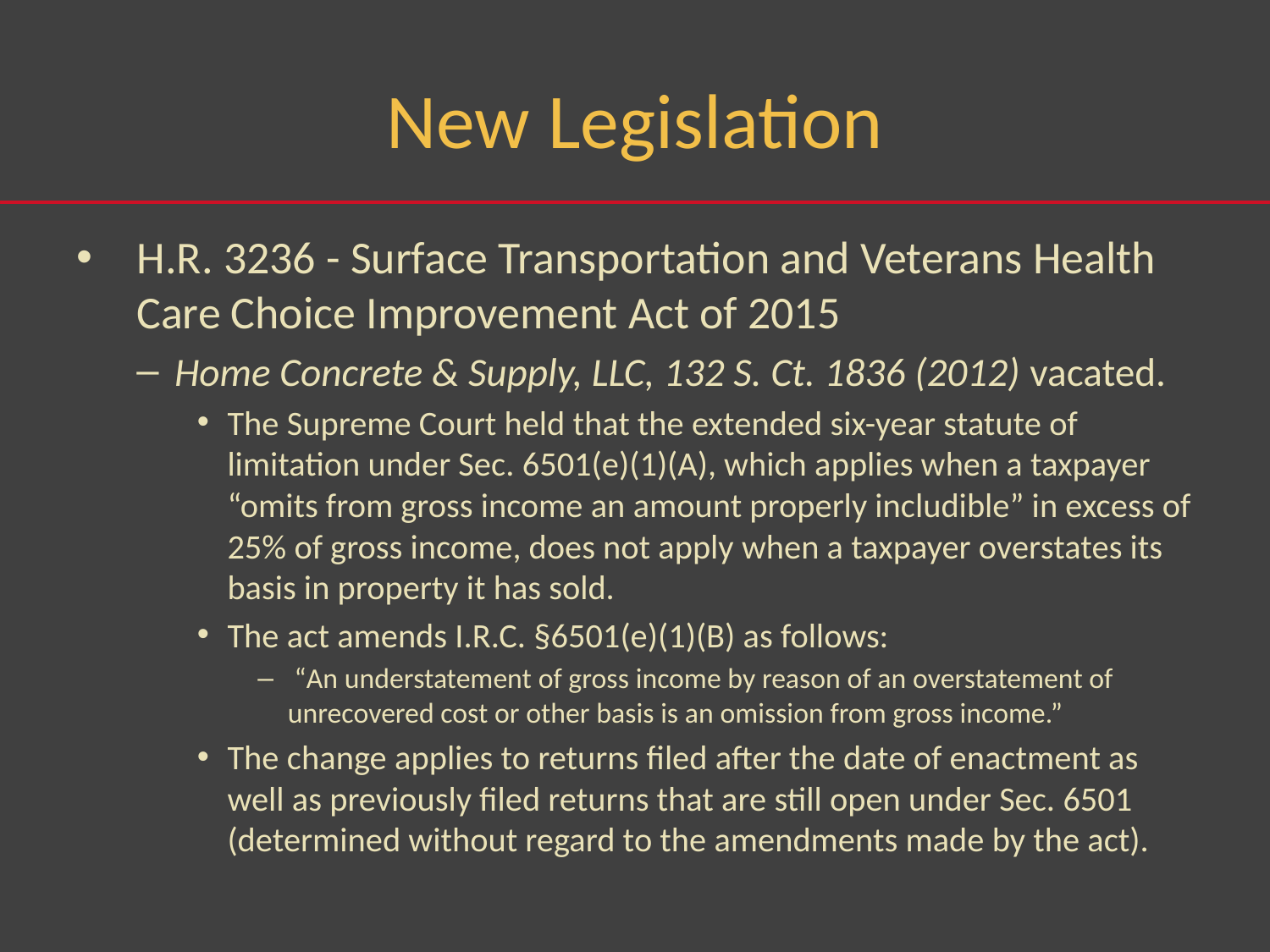

# New Legislation
H.R. 3236 - Surface Transportation and Veterans Health Care Choice Improvement Act of 2015
Home Concrete & Supply, LLC, 132 S. Ct. 1836 (2012) vacated.
The Supreme Court held that the extended six-year statute of limitation under Sec. 6501(e)(1)(A), which applies when a taxpayer “omits from gross income an amount properly includible” in excess of 25% of gross income, does not apply when a taxpayer overstates its basis in property it has sold.
The act amends I.R.C. §6501(e)(1)(B) as follows:
 “An understatement of gross income by reason of an overstatement of unrecovered cost or other basis is an omission from gross income.”
The change applies to returns filed after the date of enactment as well as previously filed returns that are still open under Sec. 6501 (determined without regard to the amendments made by the act).